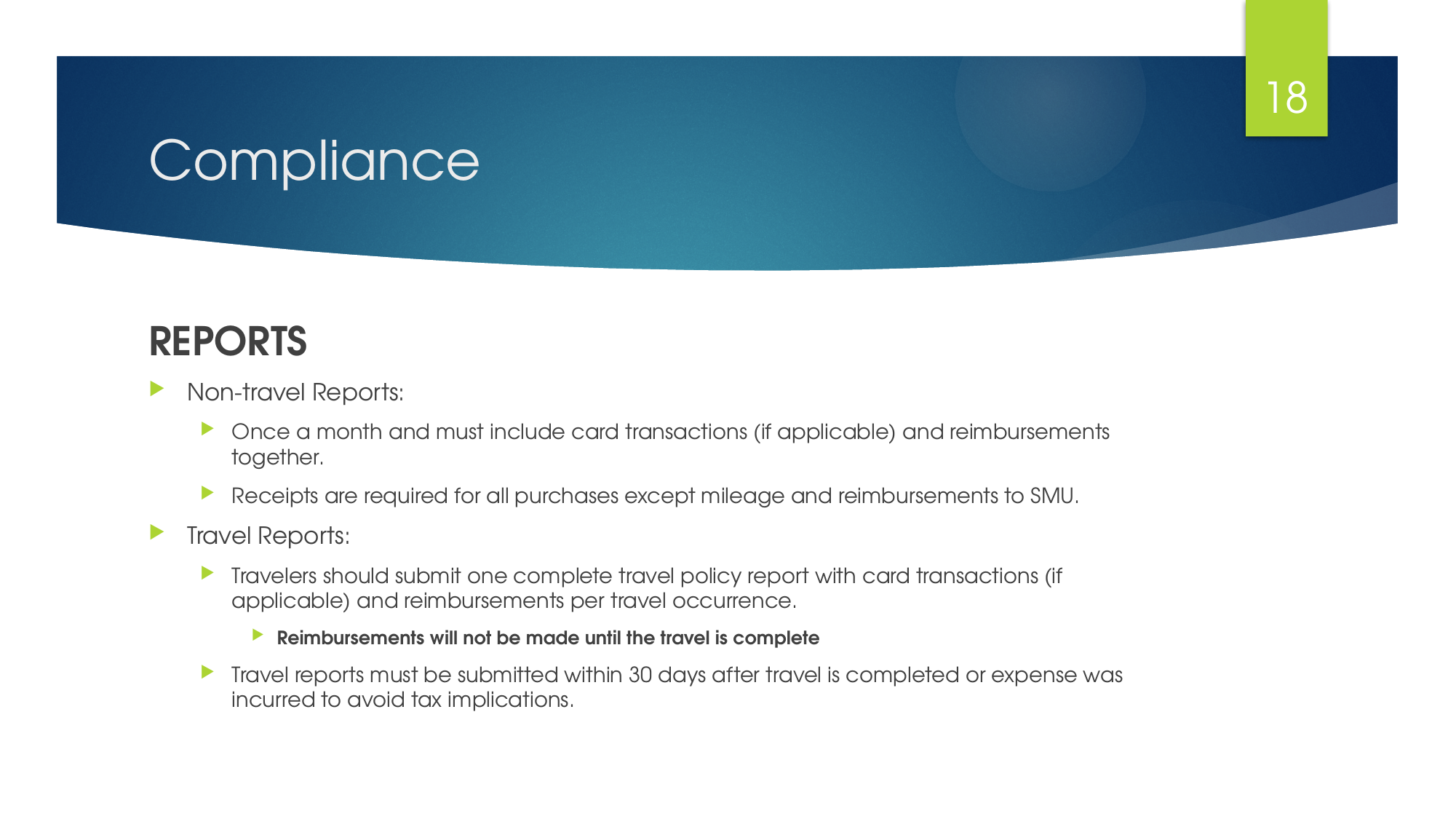

18
# Compliance
REPORTS
Non-travel Reports:
Once a month and must include card transactions (if applicable) and reimbursements together.
Receipts are required for all purchases except mileage and reimbursements to SMU.
Travel Reports:
Travelers should submit one complete travel policy report with card transactions (if applicable) and reimbursements per travel occurrence.
Reimbursements will not be made until the travel is complete
Travel reports must be submitted within 30 days after travel is completed or expense was incurred to avoid tax implications.